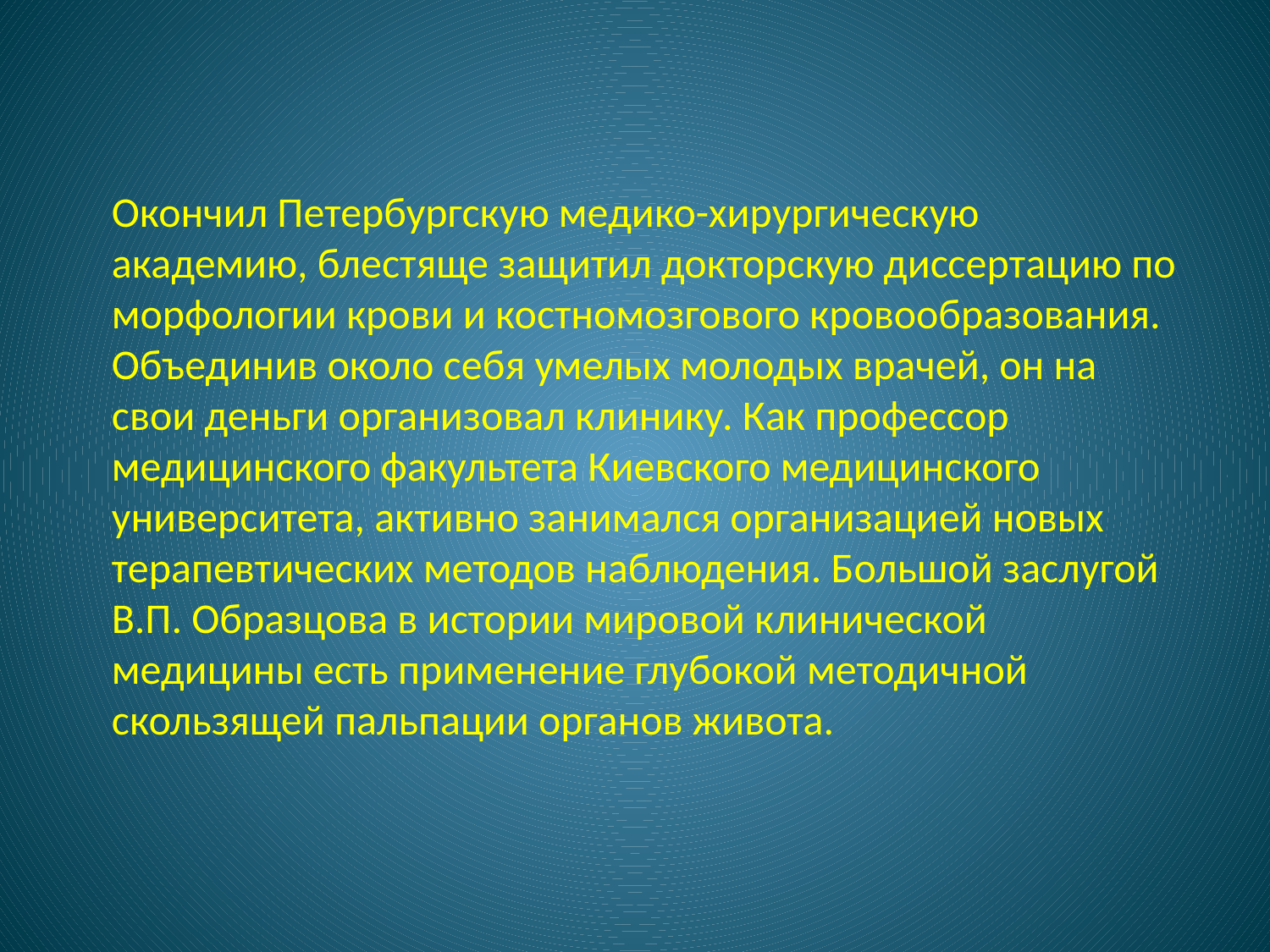

Окончил Петербургскую медико-хирургическую академию, блестяще защитил докторскую диссертацию по морфологии крови и костномозгового кровообразования. Объединив около себя умелых молодых врачей, он на свои деньги организовал клинику. Как профессор медицинского факультета Киевского медицинского университета, активно занимался организацией новых терапевтических методов наблюдения. Большой заслугой В.П. Образцова в истории мировой клинической медицины есть применение глубокой методичной скользящей пальпации органов живота.